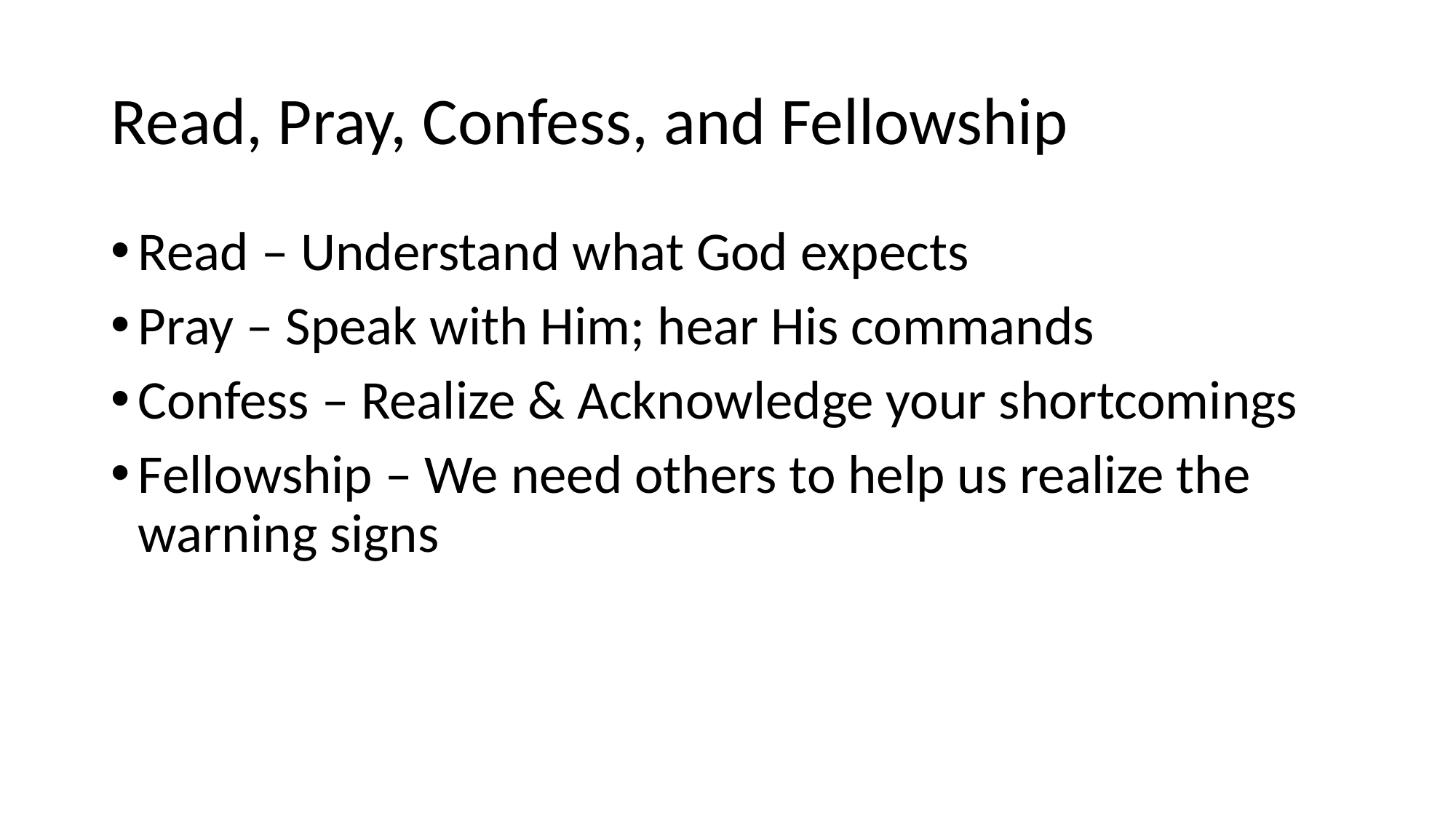

# Read, Pray, Confess, and Fellowship
Read – Understand what God expects
Pray – Speak with Him; hear His commands
Confess – Realize & Acknowledge your shortcomings
Fellowship – We need others to help us realize the warning signs